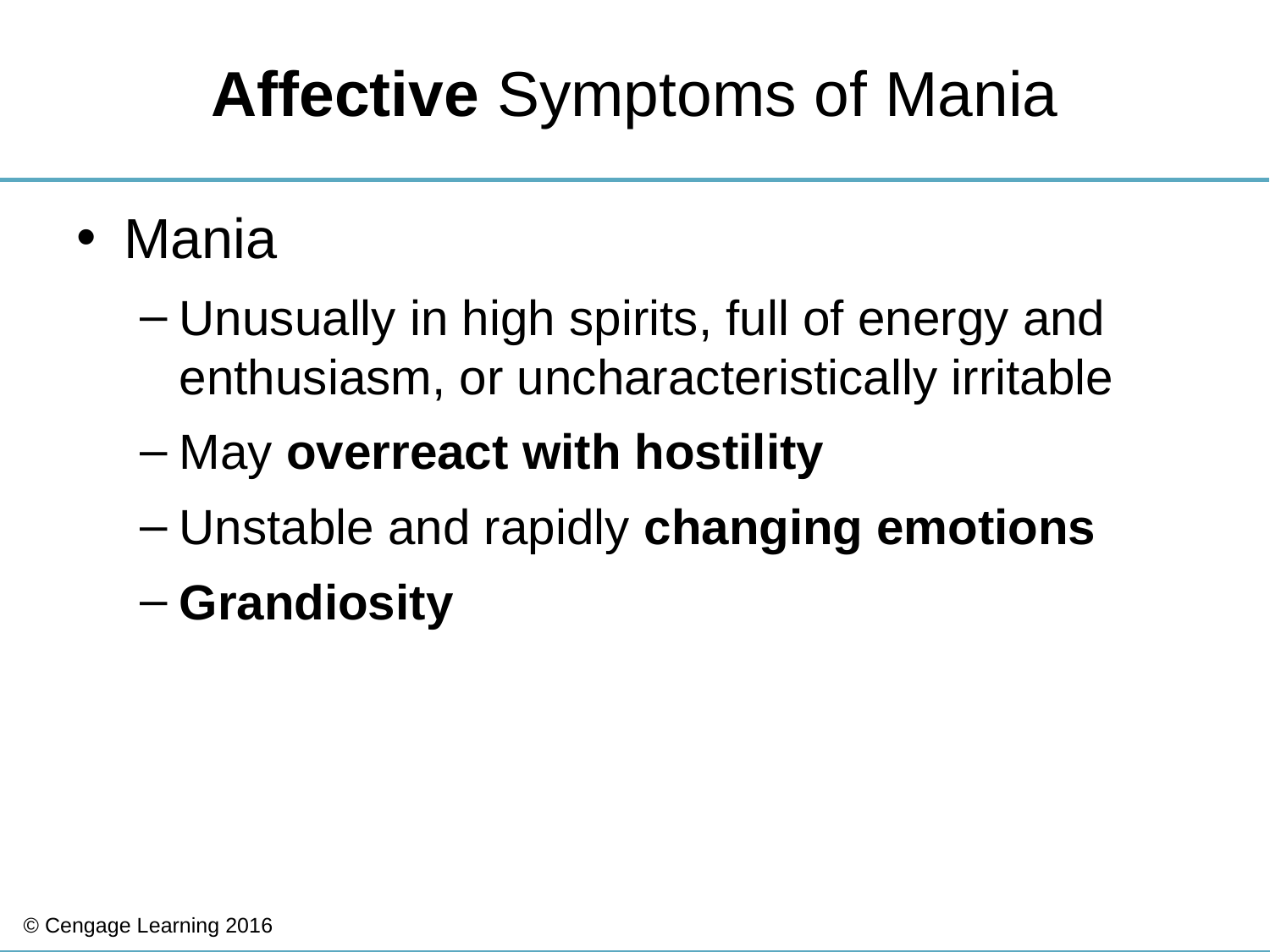

# Affective Symptoms of Mania
Mania
Unusually in high spirits, full of energy and enthusiasm, or uncharacteristically irritable
May overreact with hostility
Unstable and rapidly changing emotions
Grandiosity